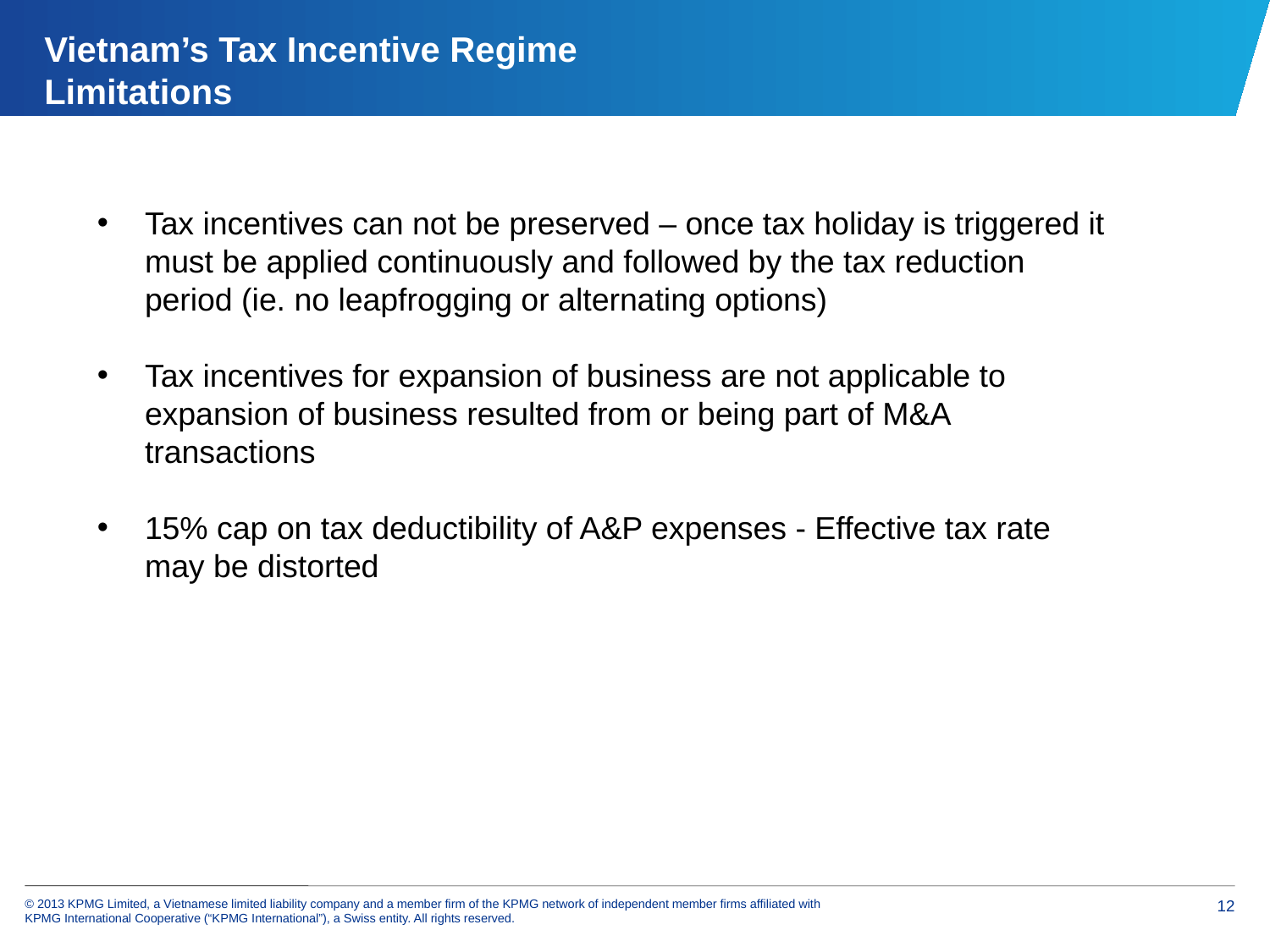

Vietnam’s Tax Incentive Regime
Limitations

Tax incentives can not be preserved – once tax holiday is triggered it must be applied continuously and followed by the tax reduction period (ie. no leapfrogging or alternating options)

Tax incentives for expansion of business are not applicable to expansion of business resulted from or being part of M&A transactions
15% cap on tax deductibility of A&P expenses - Effective tax rate may be distorted